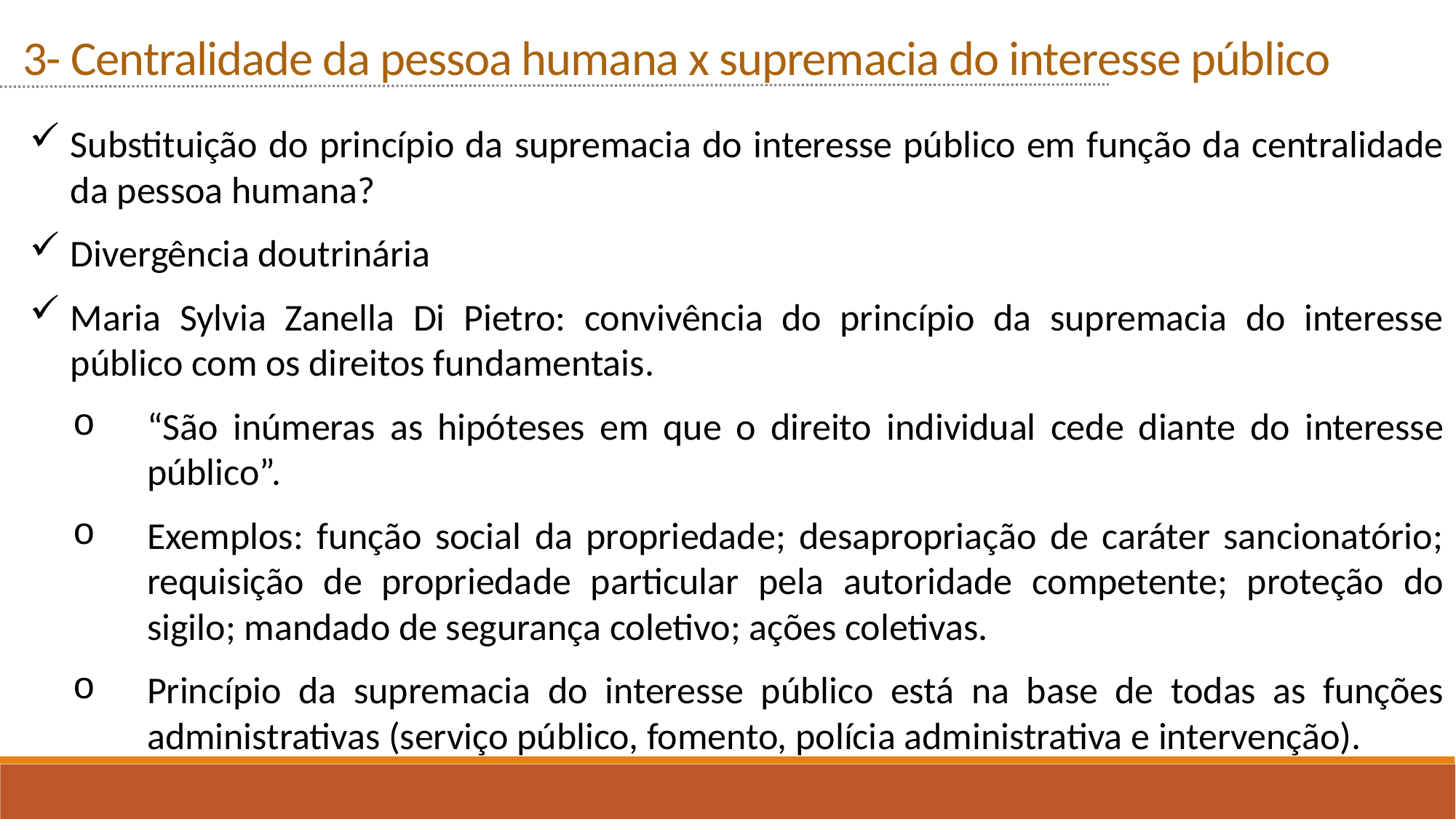

3- Centralidade da pessoa humana x supremacia do interesse público
Substituição do princípio da supremacia do interesse público em função da centralidade da pessoa humana?
Divergência doutrinária
Maria Sylvia Zanella Di Pietro: convivência do princípio da supremacia do interesse público com os direitos fundamentais.
“São inúmeras as hipóteses em que o direito individual cede diante do interesse público”.
Exemplos: função social da propriedade; desapropriação de caráter sancionatório; requisição de propriedade particular pela autoridade competente; proteção do sigilo; mandado de segurança coletivo; ações coletivas.
Princípio da supremacia do interesse público está na base de todas as funções administrativas (serviço público, fomento, polícia administrativa e intervenção).